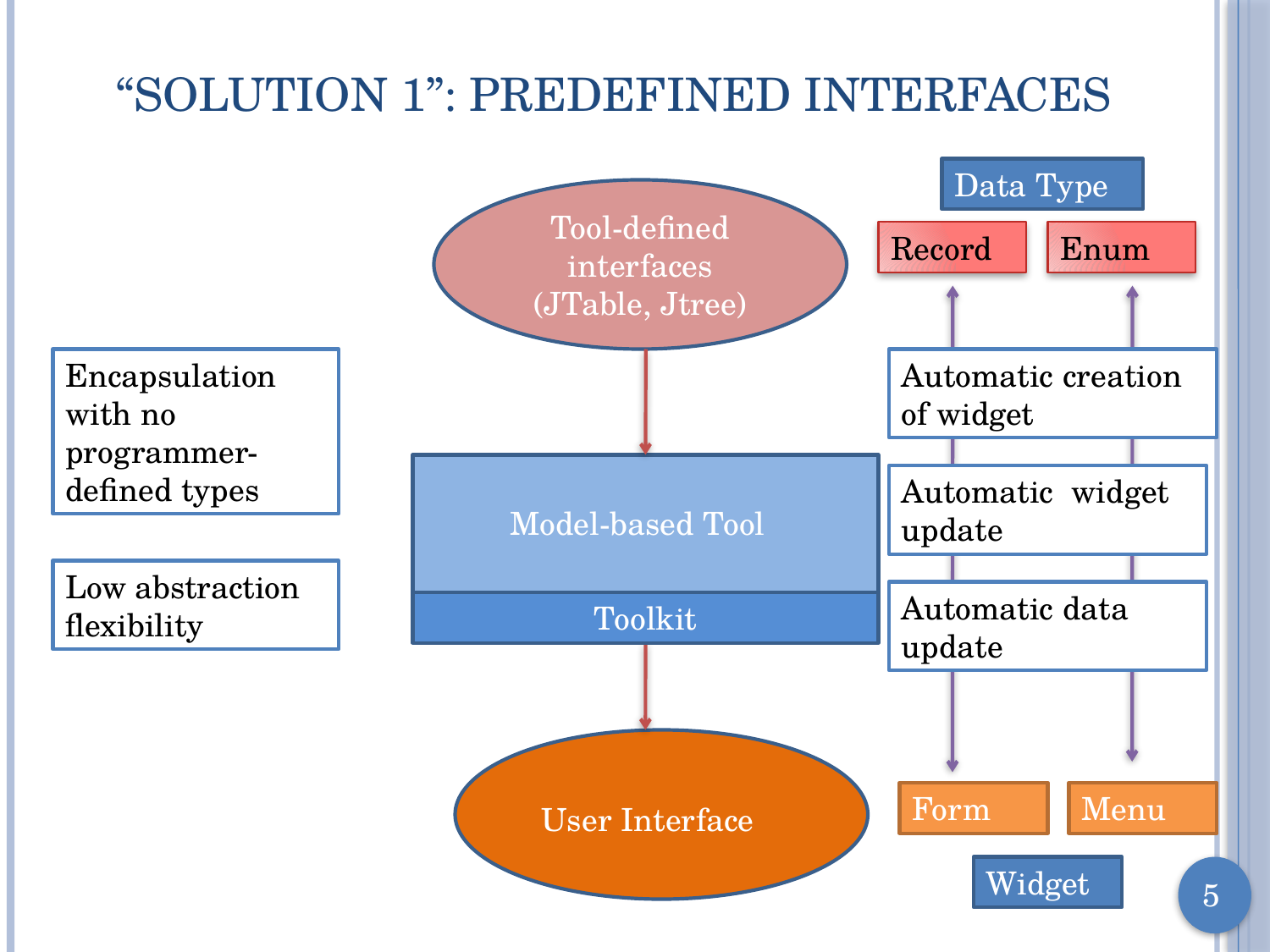

# “Solution 1”: Predefined Interfaces
Data Type
Tool-defined interfaces (JTable, Jtree)
Record
Enum
Encapsulation with no programmer-defined types
Automatic creation of widget

Automatic  widget update
Model-based Tool
Low abstraction flexibility
Automatic data update
Toolkit

Form
Menu
User Interface
Widget